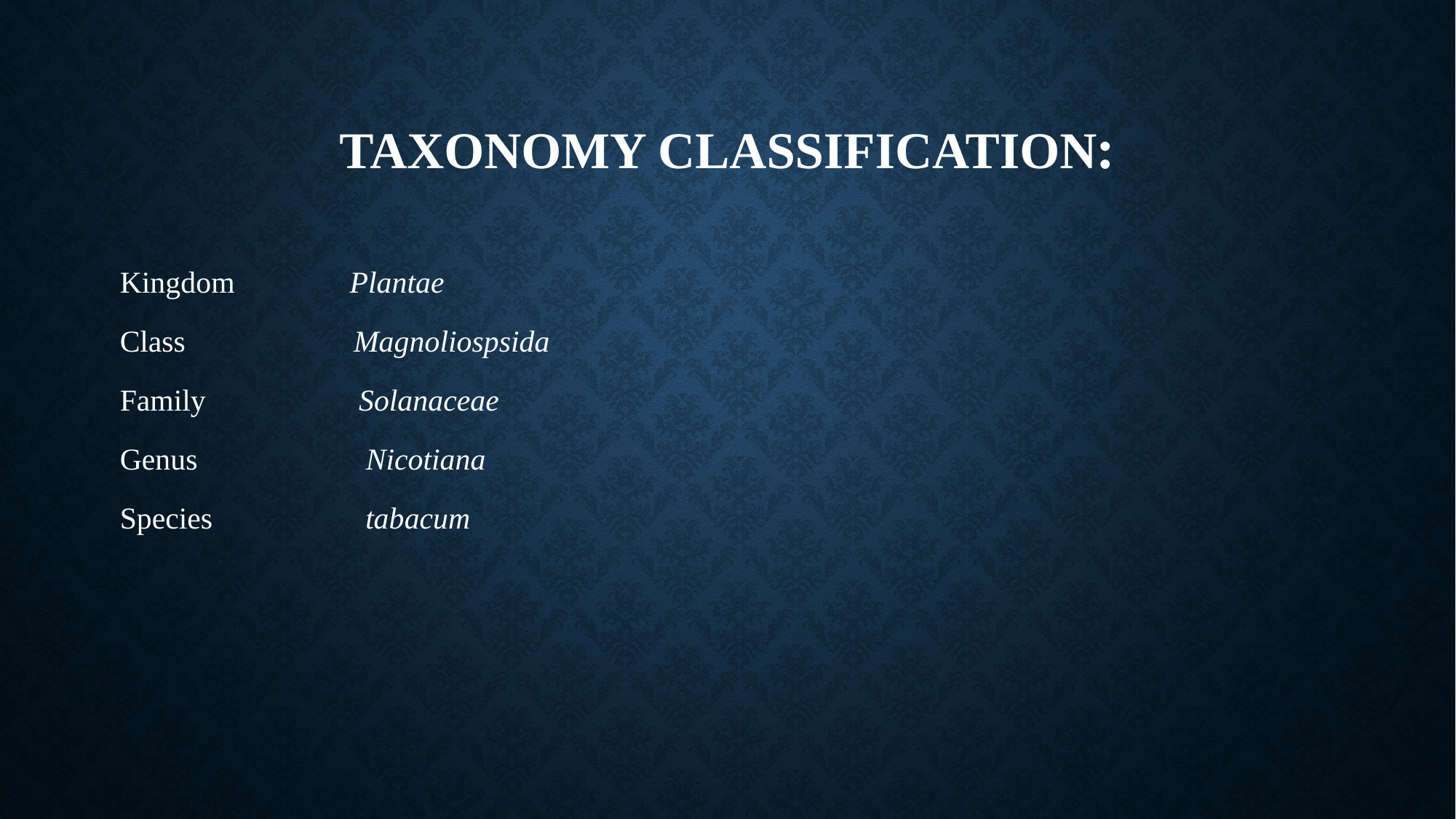

# Taxonomy classification:
Kingdom               Plantae
Class                      Magnoliospsida
Family                    Solanaceae
Genus                      Nicotiana
Species                    tabacum